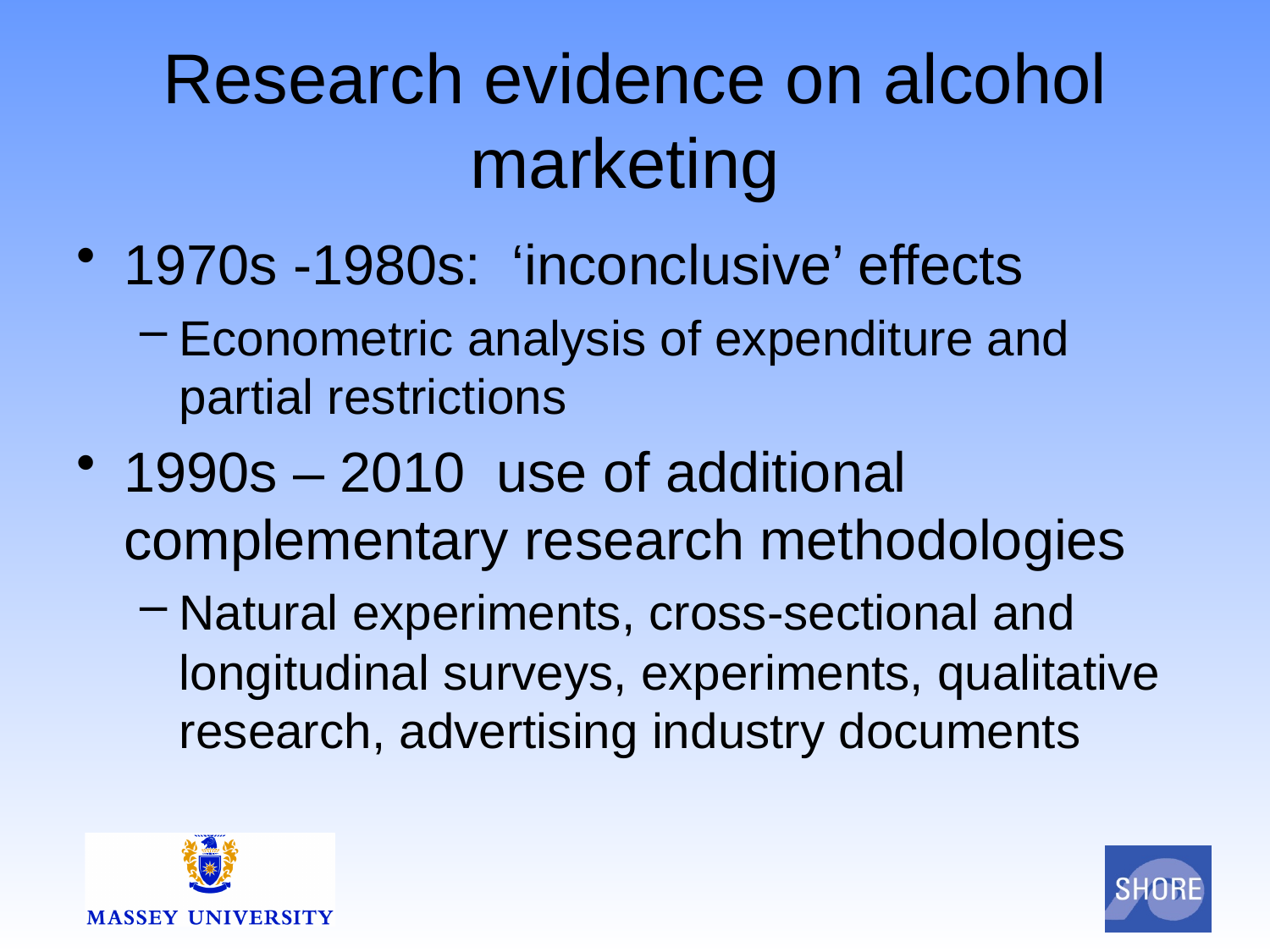

# Research evidence on alcohol marketing
1970s -1980s:  ‘inconclusive’ effects
Econometric analysis of expenditure and partial restrictions
1990s – 2010  use of additional  complementary research methodologies
Natural experiments, cross-sectional and longitudinal surveys, experiments, qualitative research, advertising industry documents